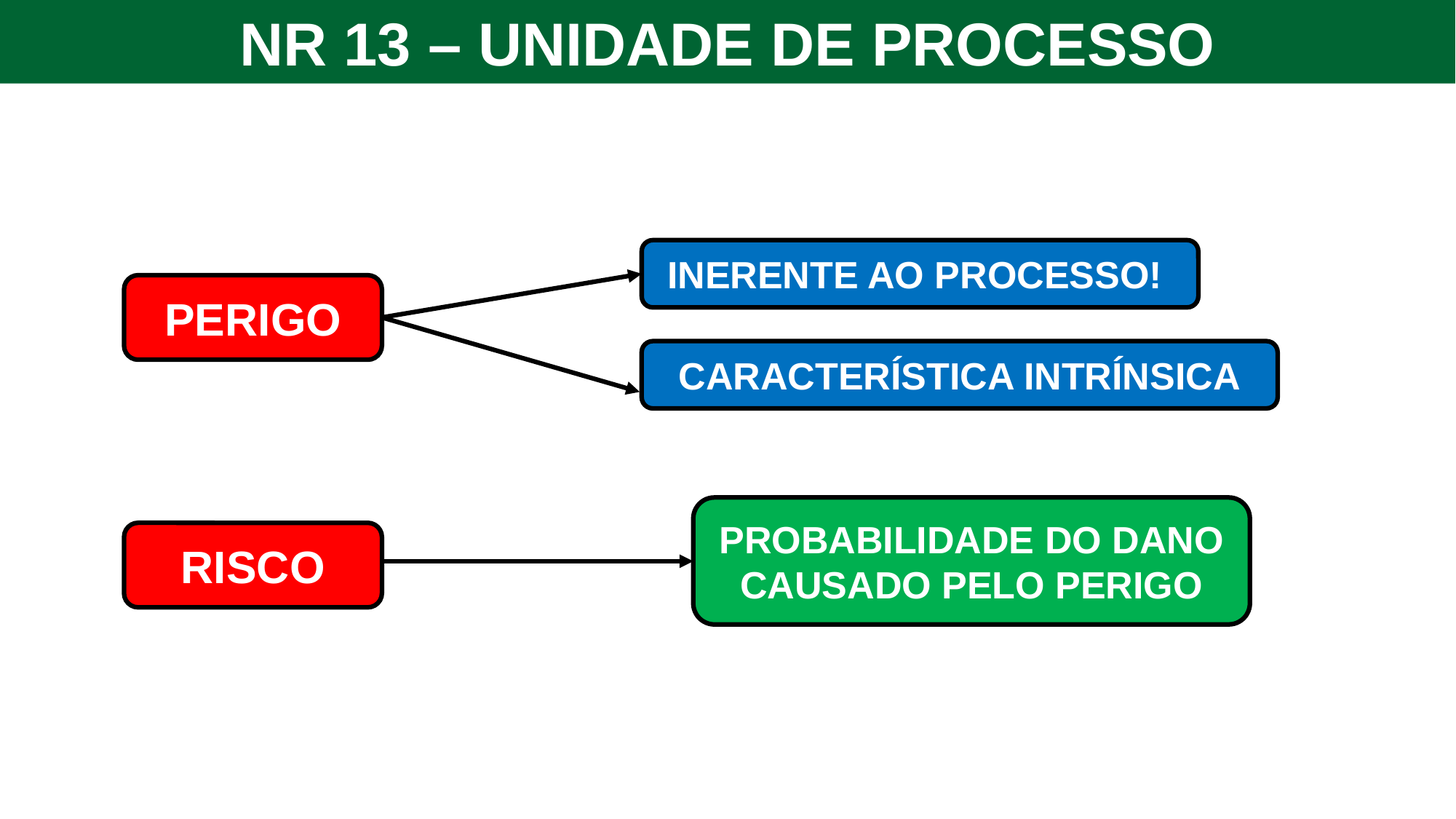

NR 13 – UNIDADE DE PROCESSO
INERENTE AO PROCESSO!
PERIGO
CARACTERÍSTICA INTRÍNSICA
PROBABILIDADE DO DANO CAUSADO PELO PERIGO
RISCO